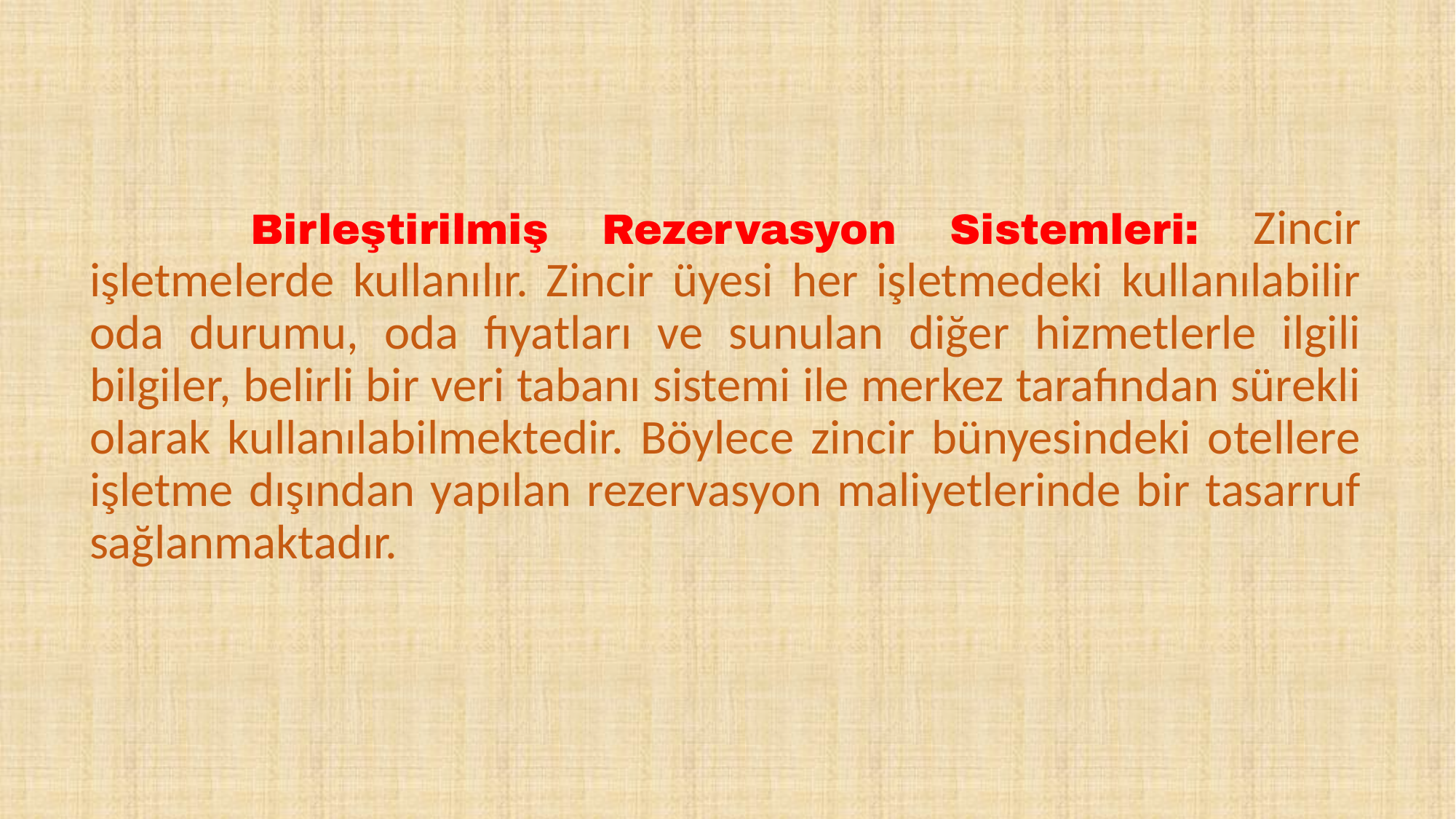

# Birleştirilmiş Rezervasyon Sistemleri: Zincir işletmelerde kullanılır. Zincir üyesi her işletmedeki kullanılabilir oda durumu, oda fıyatları ve sunulan diğer hizmetlerle ilgili bilgiler, belirli bir veri tabanı sistemi ile merkez tarafından sürekli olarak kullanılabilmektedir. Böylece zincir bünyesindeki otellere işletme dışından yapılan rezervasyon maliyetlerinde bir tasarruf sağlanmaktadır.